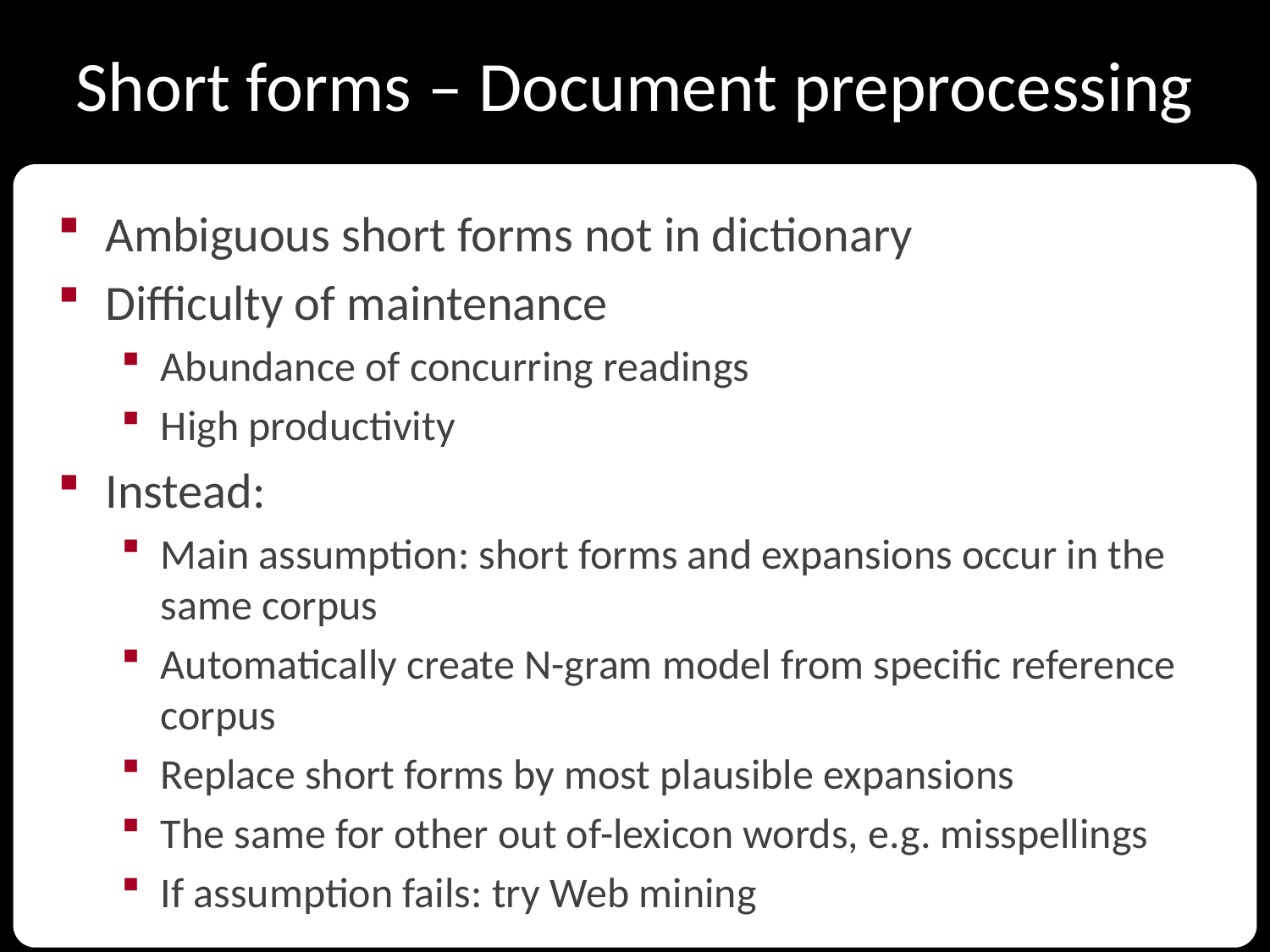

# Short forms – Document preprocessing
Ambiguous short forms not in dictionary
Difficulty of maintenance
Abundance of concurring readings
High productivity
Instead:
Main assumption: short forms and expansions occur in the same corpus
Automatically create N-gram model from specific reference corpus
Replace short forms by most plausible expansions
The same for other out of-lexicon words, e.g. misspellings
If assumption fails: try Web mining